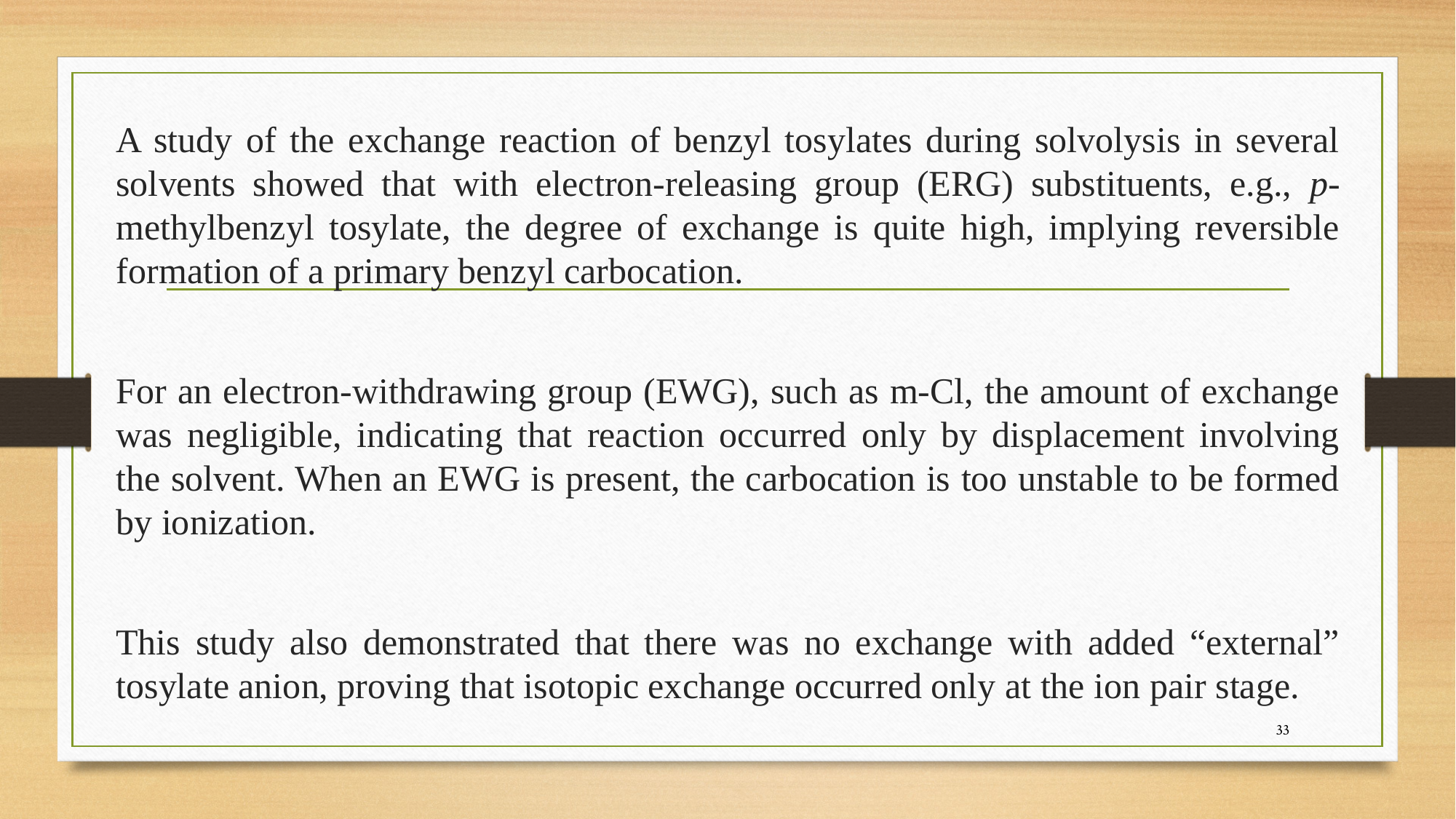

A study of the exchange reaction of benzyl tosylates during solvolysis in several solvents showed that with electron-releasing group (ERG) substituents, e.g., p-methylbenzyl tosylate, the degree of exchange is quite high, implying reversible formation of a primary benzyl carbocation.

For an electron-withdrawing group (EWG), such as m-Cl, the amount of exchange was negligible, indicating that reaction occurred only by displacement involving the solvent. When an EWG is present, the carbocation is too unstable to be formed by ionization.

This study also demonstrated that there was no exchange with added “external” tosylate anion, proving that isotopic exchange occurred only at the ion pair stage.
33